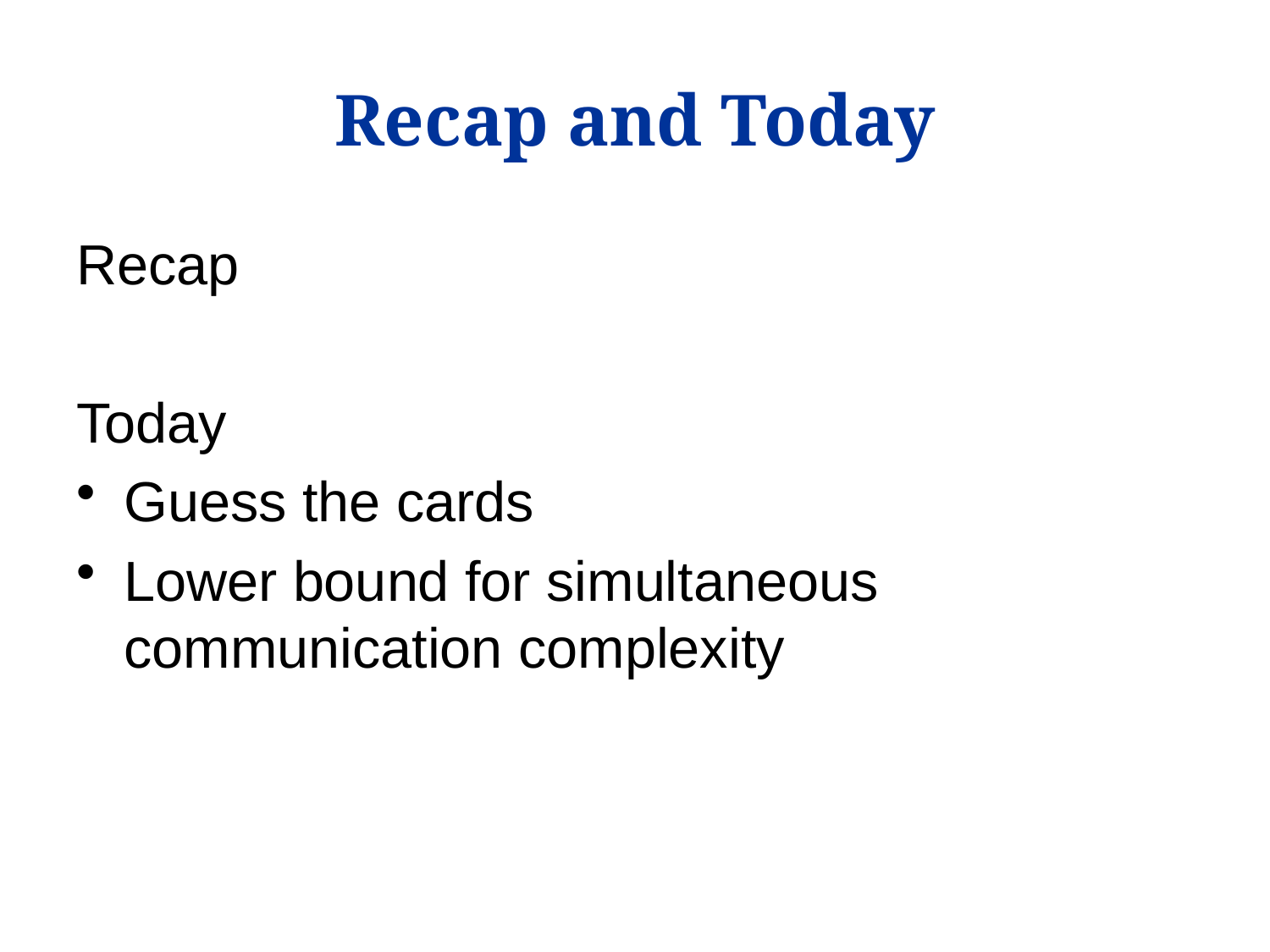

# Recap and Today
Recap

Today
Guess the cards
Lower bound for simultaneous communication complexity